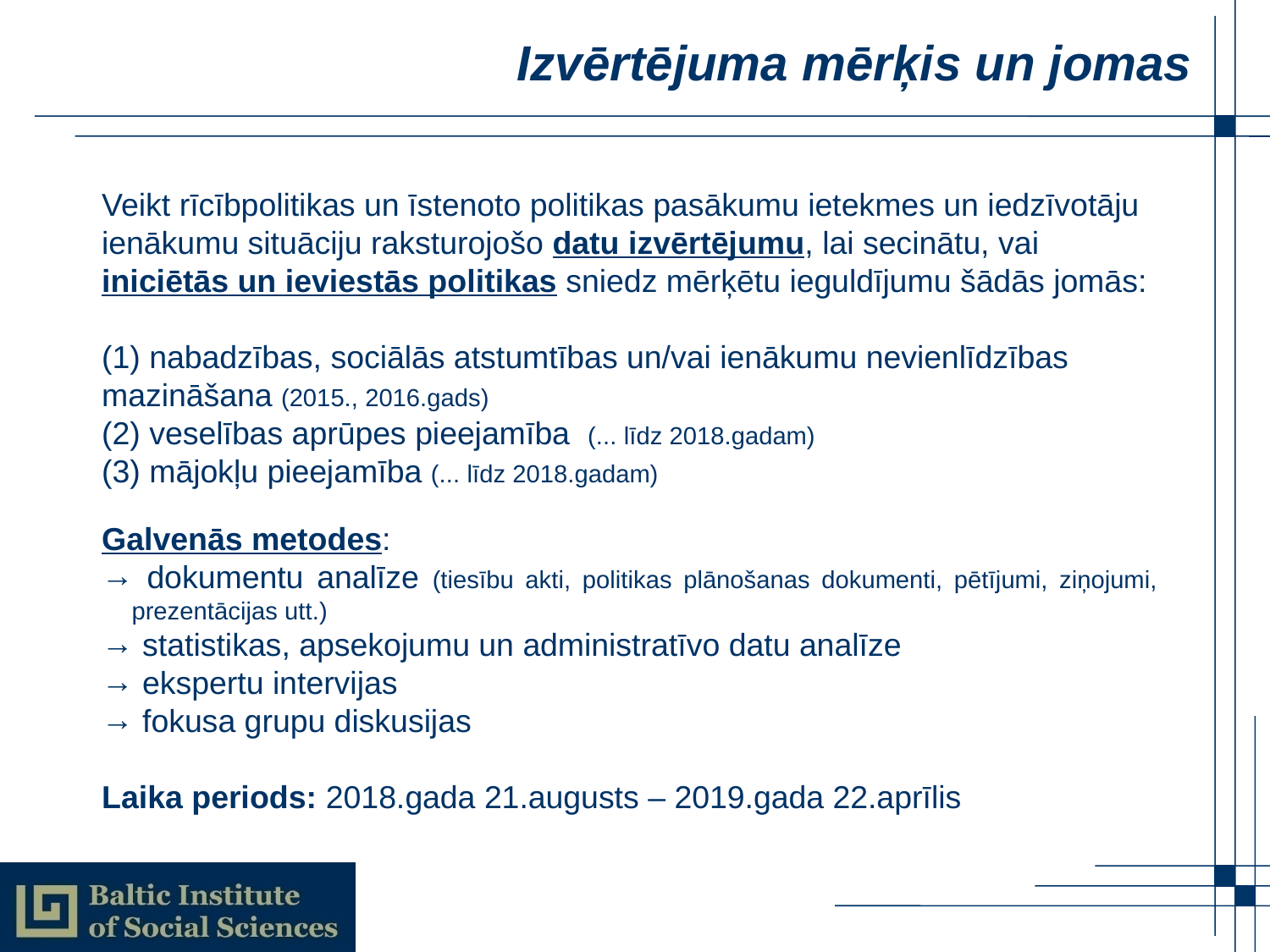

# Izvērtējuma mērķis un jomas

Veikt rīcībpolitikas un īstenoto politikas pasākumu ietekmes un iedzīvotāju ienākumu situāciju raksturojošo datu izvērtējumu, lai secinātu, vai iniciētās un ieviestās politikas sniedz mērķētu ieguldījumu šādās jomās:

(1) nabadzības, sociālās atstumtības un/vai ienākumu nevienlīdzības mazināšana (2015., 2016.gads)
(2) veselības aprūpes pieejamība  (... līdz 2018.gadam)
(3) mājokļu pieejamība (... līdz 2018.gadam)

Galvenās metodes:
 dokumentu analīze (tiesību akti, politikas plānošanas dokumenti, pētījumi, ziņojumi, prezentācijas utt.)
 statistikas, apsekojumu un administratīvo datu analīze
 ekspertu intervijas
 fokusa grupu diskusijas

Laika periods: 2018.gada 21.augusts – 2019.gada 22.aprīlis